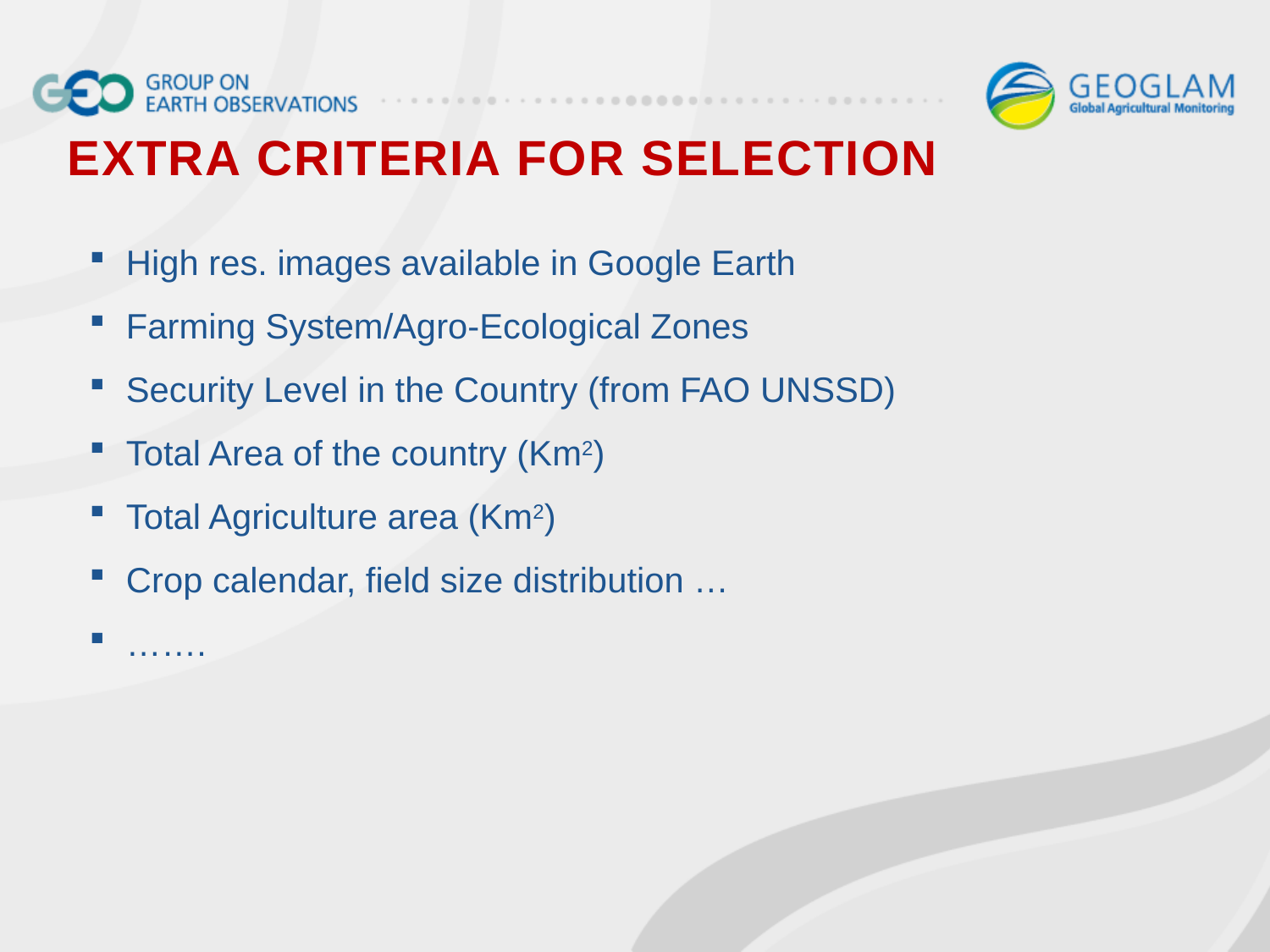

# Extra criteria for selection
High res. images available in Google Earth
Farming System/Agro-Ecological Zones
Security Level in the Country (from FAO UNSSD)
Total Area of the country (Km2)
Total Agriculture area (Km2)
Crop calendar, field size distribution …
…….